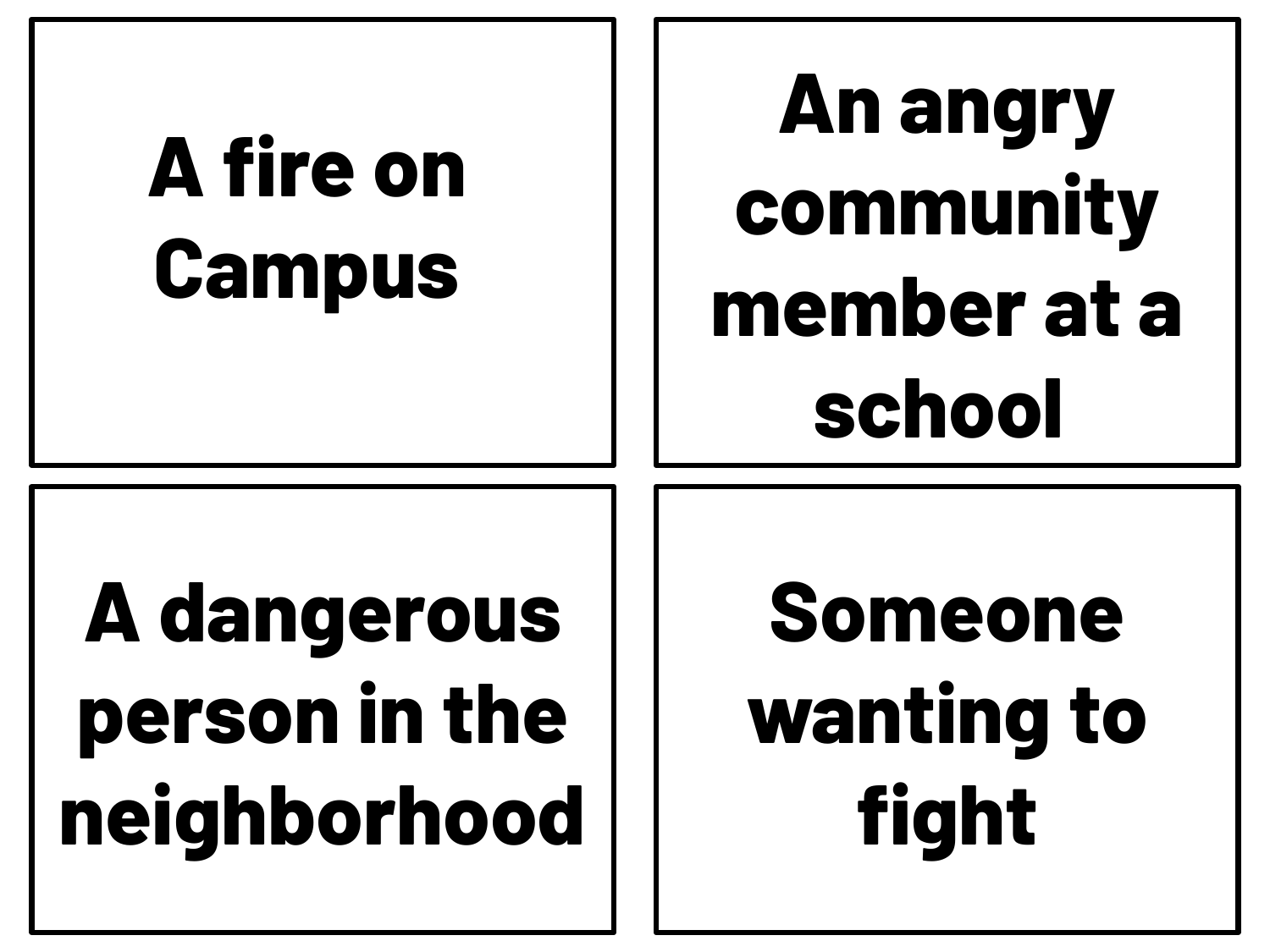

An angry community member at a school
A fire on Campus
A dangerous person in the neighborhood
Someone wanting to fight